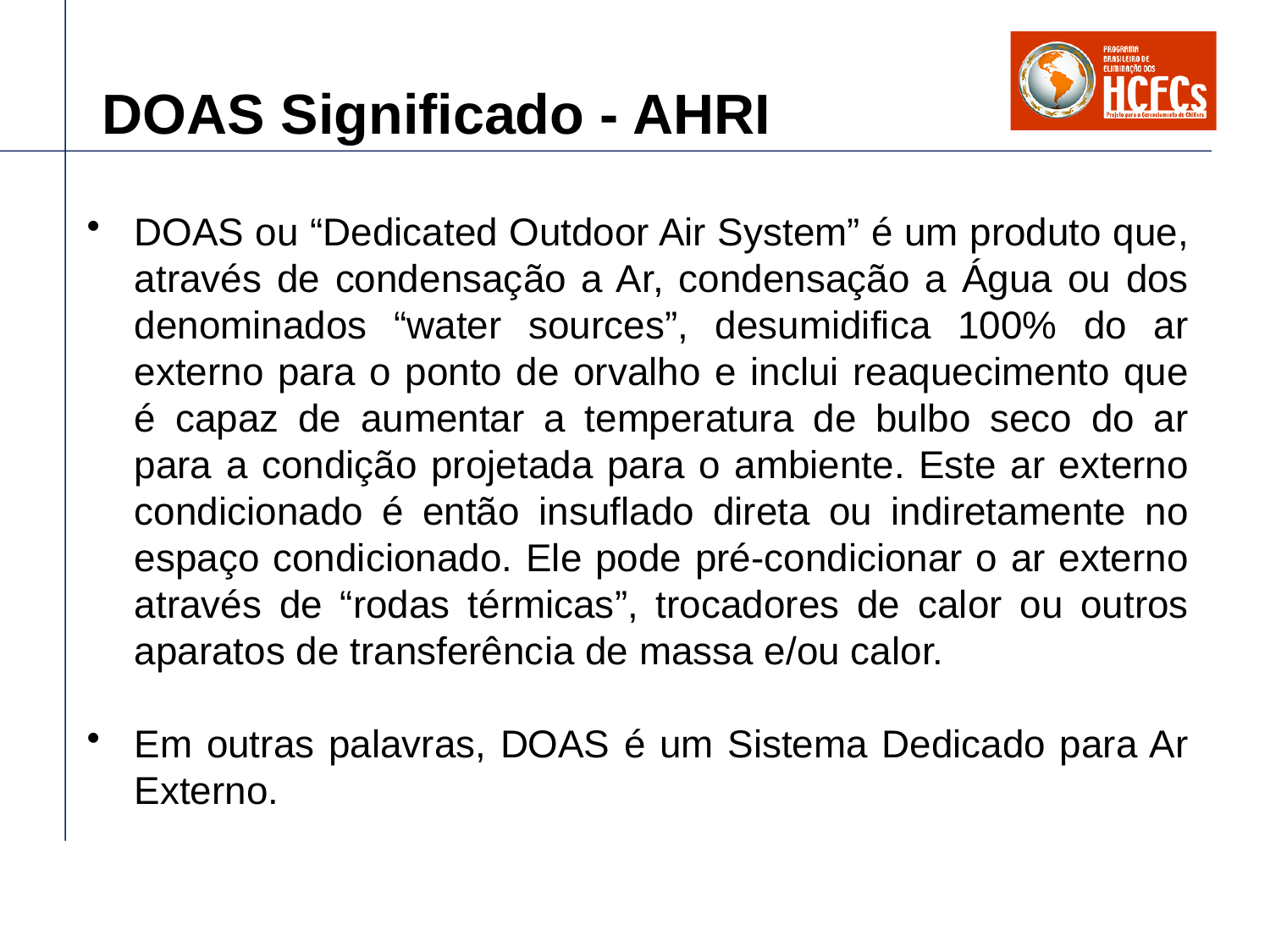

# DOAS Significado - AHRI
DOAS ou “Dedicated Outdoor Air System” é um produto que, através de condensação a Ar, condensação a Água ou dos denominados “water sources”, desumidifica 100% do ar externo para o ponto de orvalho e inclui reaquecimento que é capaz de aumentar a temperatura de bulbo seco do ar para a condição projetada para o ambiente. Este ar externo condicionado é então insuflado direta ou indiretamente no espaço condicionado. Ele pode pré-condicionar o ar externo através de “rodas térmicas”, trocadores de calor ou outros aparatos de transferência de massa e/ou calor.

Em outras palavras, DOAS é um Sistema Dedicado para Ar Externo.